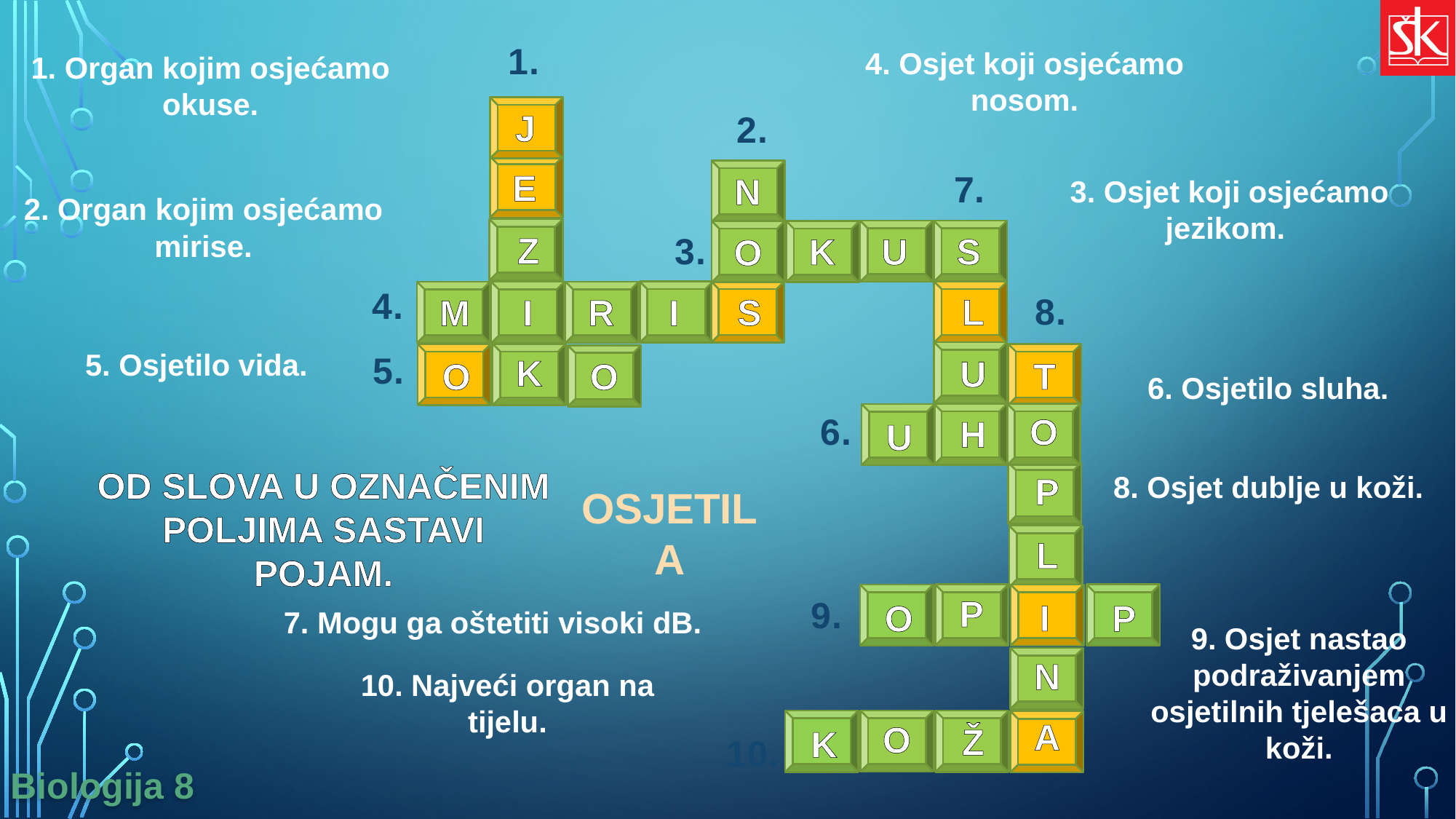

1.
4. Osjet koji osjećamo nosom.
1. Organ kojim osjećamo okuse.

J
2.

E

7.
N
3. Osjet koji osjećamo jezikom.
2. Organ kojim osjećamo mirise.

Z
3.
S
K
U
O
4.

8.
L
S
R
I
I
M
5. Osjetilo vida.

5.

K

U
T
O
O
6. Osjetilo sluha.
6.
O

H
U
OD SLOVA U OZNAČENIM POLJIMA SASTAVI POJAM.
8. Osjet dublje u koži.

P
OSJETILA

L

P
9.
I
P
O
7. Mogu ga oštetiti visoki dB.
9. Osjet nastao podraživanjem osjetilnih tjelešaca u koži.

N
10. Najveći organ na tijelu.
A

O

Ž
K
10.